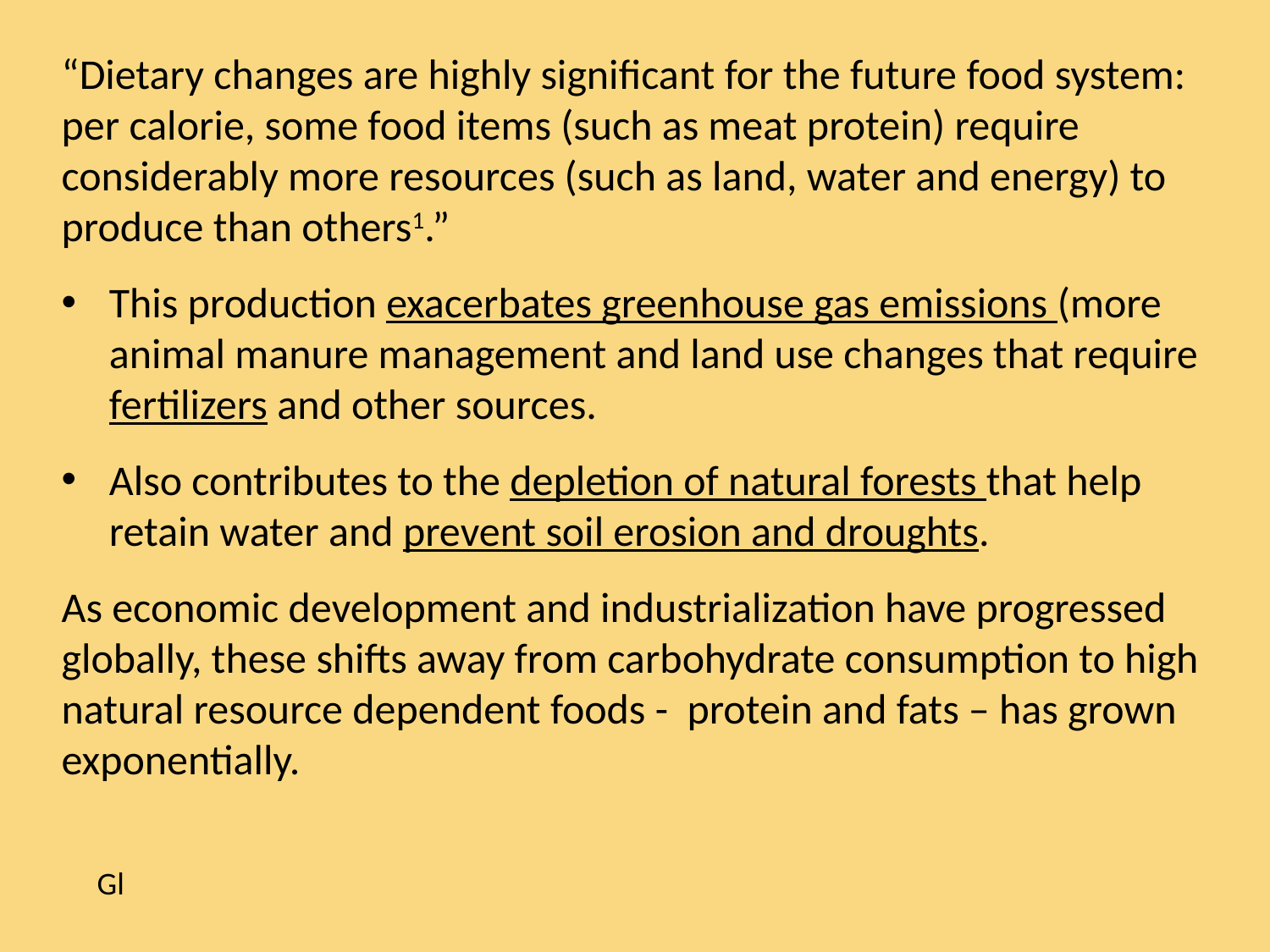

“Dietary changes are highly significant for the future food system: per calorie, some food items (such as meat protein) require considerably more resources (such as land, water and energy) to produce than others1.”

This production exacerbates greenhouse gas emissions (more animal manure management and land use changes that require fertilizers and other sources.

Also contributes to the depletion of natural forests that help retain water and prevent soil erosion and droughts.

As economic development and industrialization have progressed globally, these shifts away from carbohydrate consumption to high natural resource dependent foods -  protein and fats – has grown exponentially.
Gl